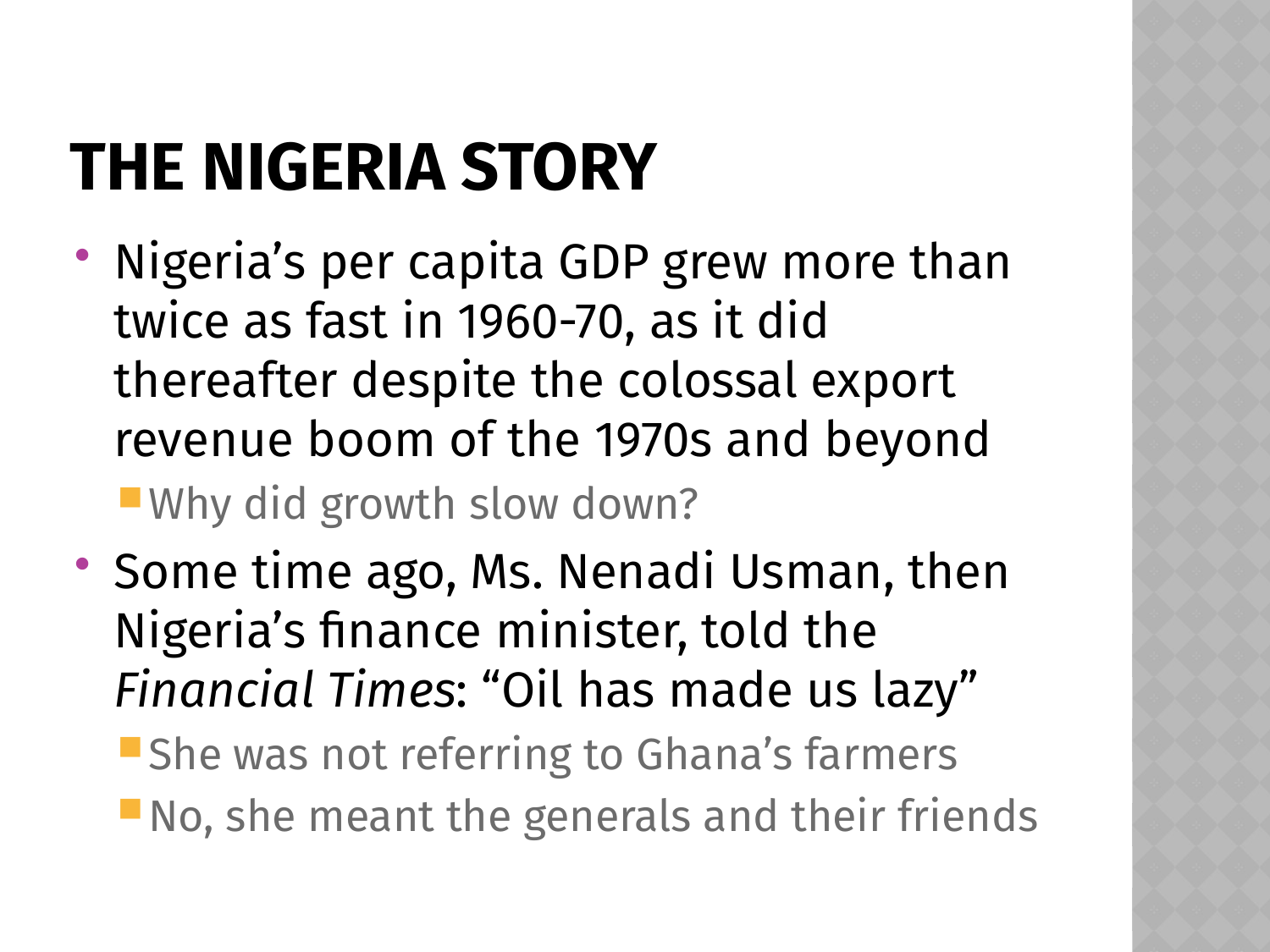

# The nigeria story
Nigeria’s per capita GDP grew more than twice as fast in 1960-70, as it did thereafter despite the colossal export revenue boom of the 1970s and beyond
Why did growth slow down?
Some time ago, Ms. Nenadi Usman, then Nigeria’s finance minister, told the Financial Times: “Oil has made us lazy”
She was not referring to Ghana’s farmers
No, she meant the generals and their friends